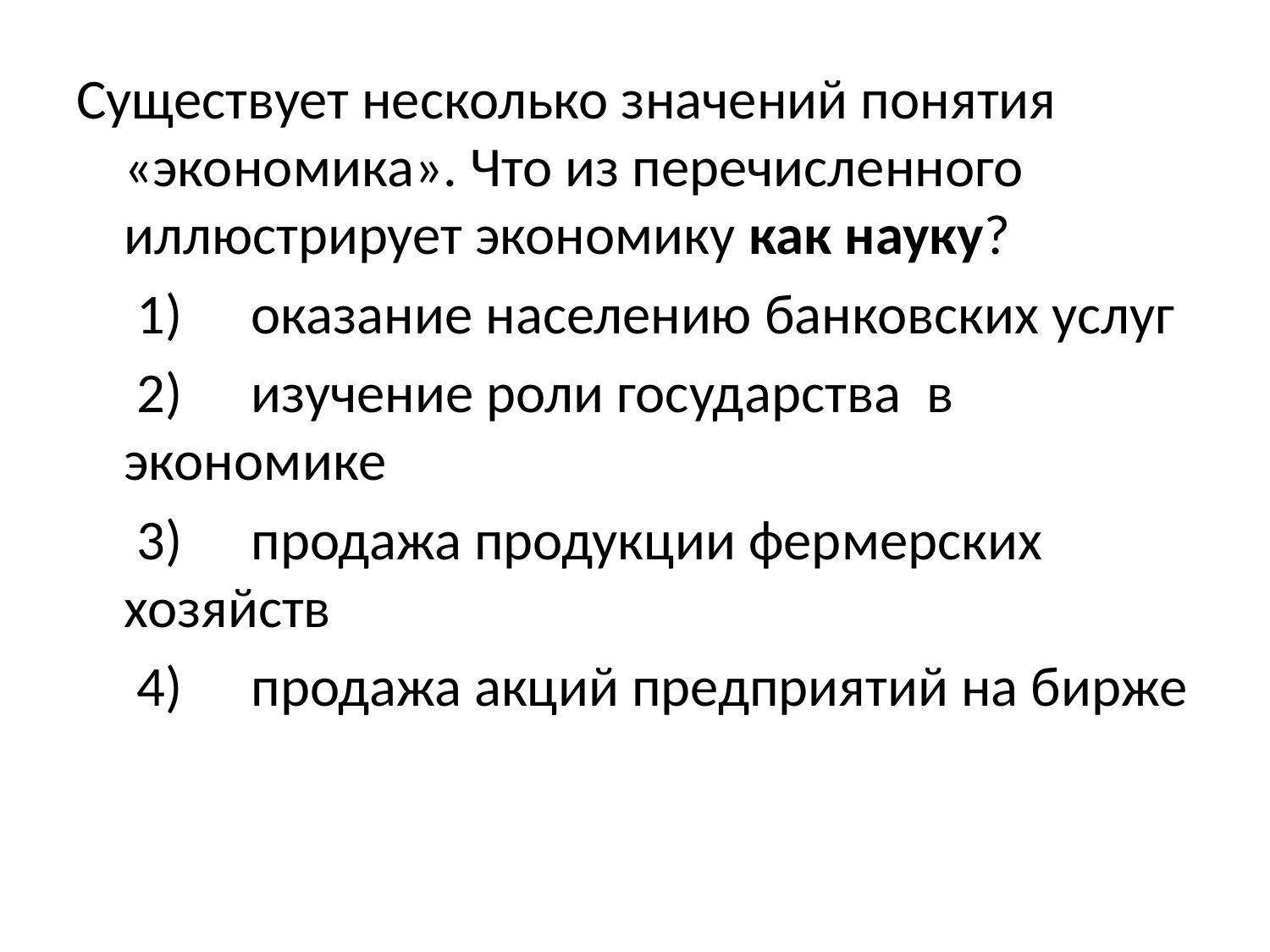

#
Существует несколько значений понятия «экономика». Что из перечисленного иллюстрирует экономику как науку?
  	 1) 	оказание населению банковских услуг
  	 2) 	изучение роли государства  в экономике
  	 3) 	продажа продукции фермерских хозяйств
  	 4) 	продажа акций предприятий на бирже